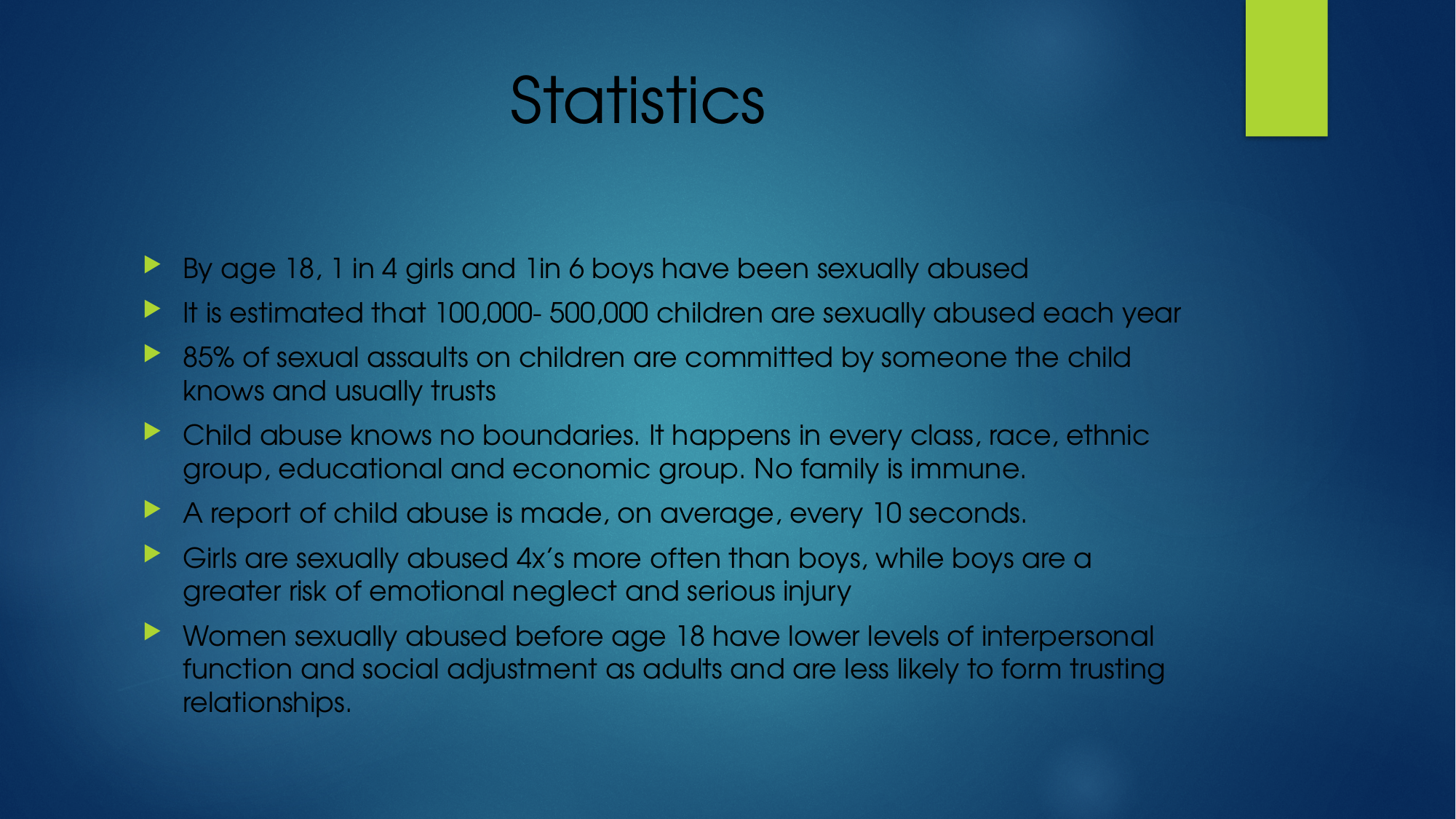

# Statistics
By age 18, 1 in 4 girls and 1in 6 boys have been sexually abused
It is estimated that 100,000- 500,000 children are sexually abused each year
85% of sexual assaults on children are committed by someone the child knows and usually trusts
Child abuse knows no boundaries. It happens in every class, race, ethnic group, educational and economic group. No family is immune.
A report of child abuse is made, on average, every 10 seconds.
Girls are sexually abused 4x’s more often than boys, while boys are a greater risk of emotional neglect and serious injury
Women sexually abused before age 18 have lower levels of interpersonal function and social adjustment as adults and are less likely to form trusting relationships.